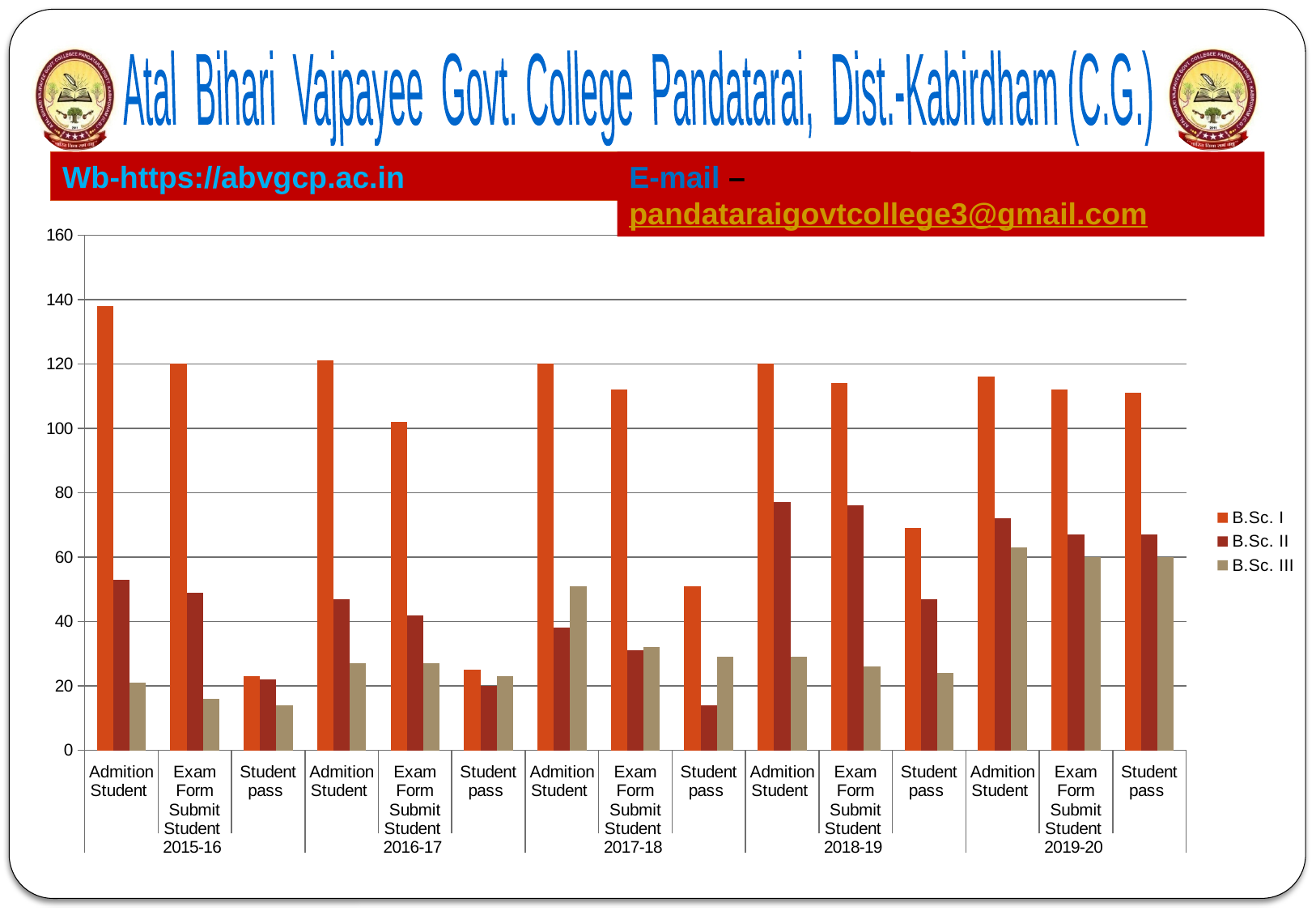

Atal  Bihari  Vajpayee  Govt. College  Pandatarai,  Dist.-Kabirdham (C.G.)
Wb-https://abvgcp.ac.in
E-mail – pandataraigovtcollege3@gmail.com

### Chart

| Category | B.Sc. I  | B.Sc. II  | B.Sc. III  |
|---|---|---|---|
| Admition Student  | 138.0 | 53.0 | 21.0 |
| Exam Form Submit Student  | 120.0 | 49.0 | 16.0 |
| Student pass  | 23.0 | 22.0 | 14.0 |
| Admition Student  | 121.0 | 47.0 | 27.0 |
| Exam Form Submit Student  | 102.0 | 42.0 | 27.0 |
| Student pass  | 25.0 | 20.0 | 23.0 |
| Admition Student  | 120.0 | 38.0 | 51.0 |
| Exam Form Submit Student  | 112.0 | 31.0 | 32.0 |
| Student pass  | 51.0 | 14.0 | 29.0 |
| Admition Student  | 120.0 | 77.0 | 29.0 |
| Exam Form Submit Student  | 114.0 | 76.0 | 26.0 |
| Student pass  | 69.0 | 47.0 | 24.0 |
| Admition Student  | 116.0 | 72.0 | 63.0 |
| Exam Form Submit Student  | 112.0 | 67.0 | 60.0 |
| Student pass  | 111.0 | 67.0 | 60.0 |